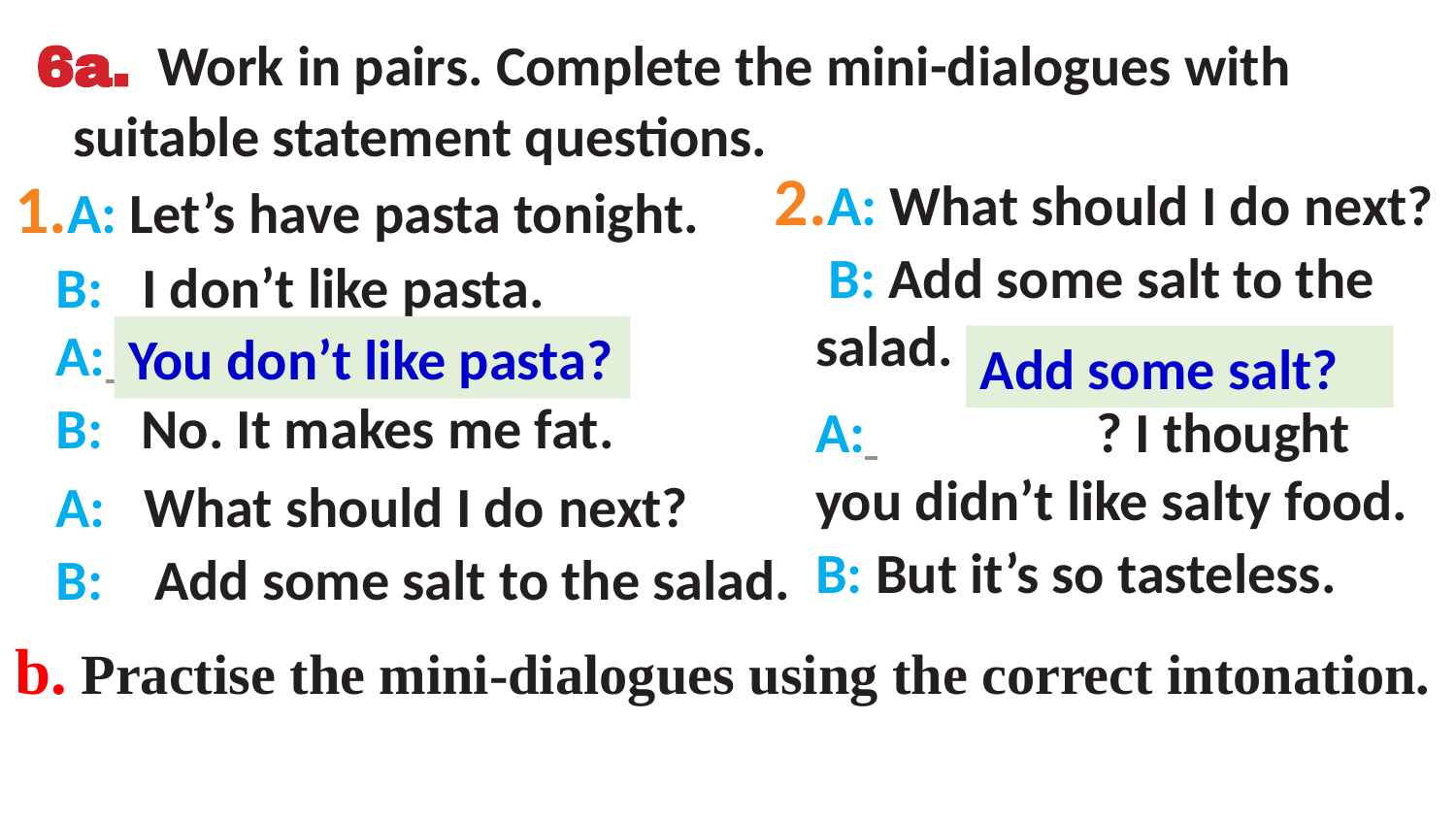

6a. Work in pairs. Complete the mini-dialogues with suitable statement questions.
A: Let’s have pasta tonight.
	B:   I don’t like pasta.
A: 	?
B:   No. It makes me fat.
	A:   What should I do next?
B:    Add some salt to the salad.

A: What should I do next?
 B: Add some salt to the salad.
You don’t like pasta?
Add some salt?
A: 	? I thought you didn’t like salty food.
B: But it’s so tasteless.
b. Practise the mini-dialogues using the correct intonation.